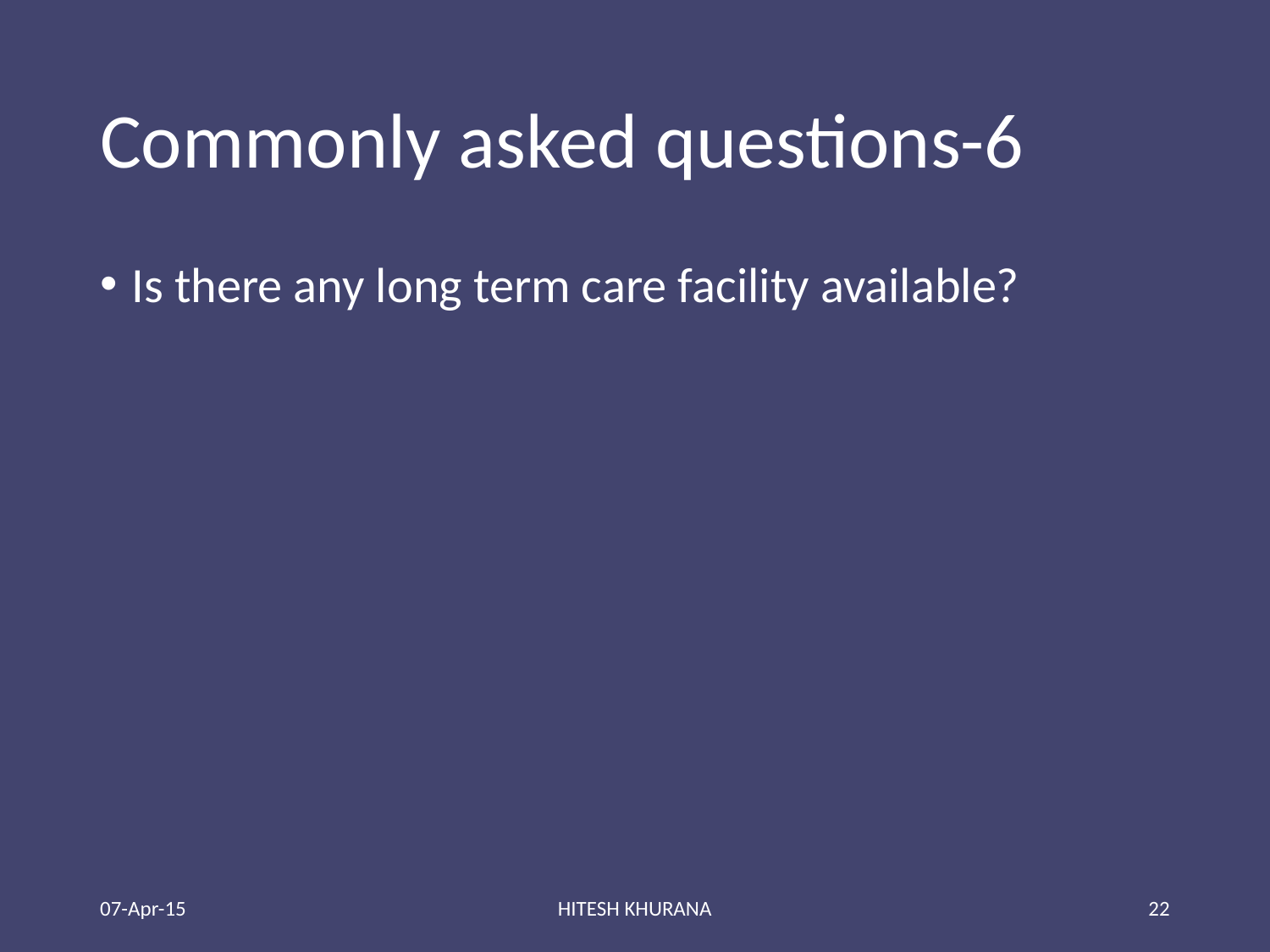

# Commonly asked questions-6
Is there any long term care facility available?
07-Apr-15
HITESH KHURANA
22